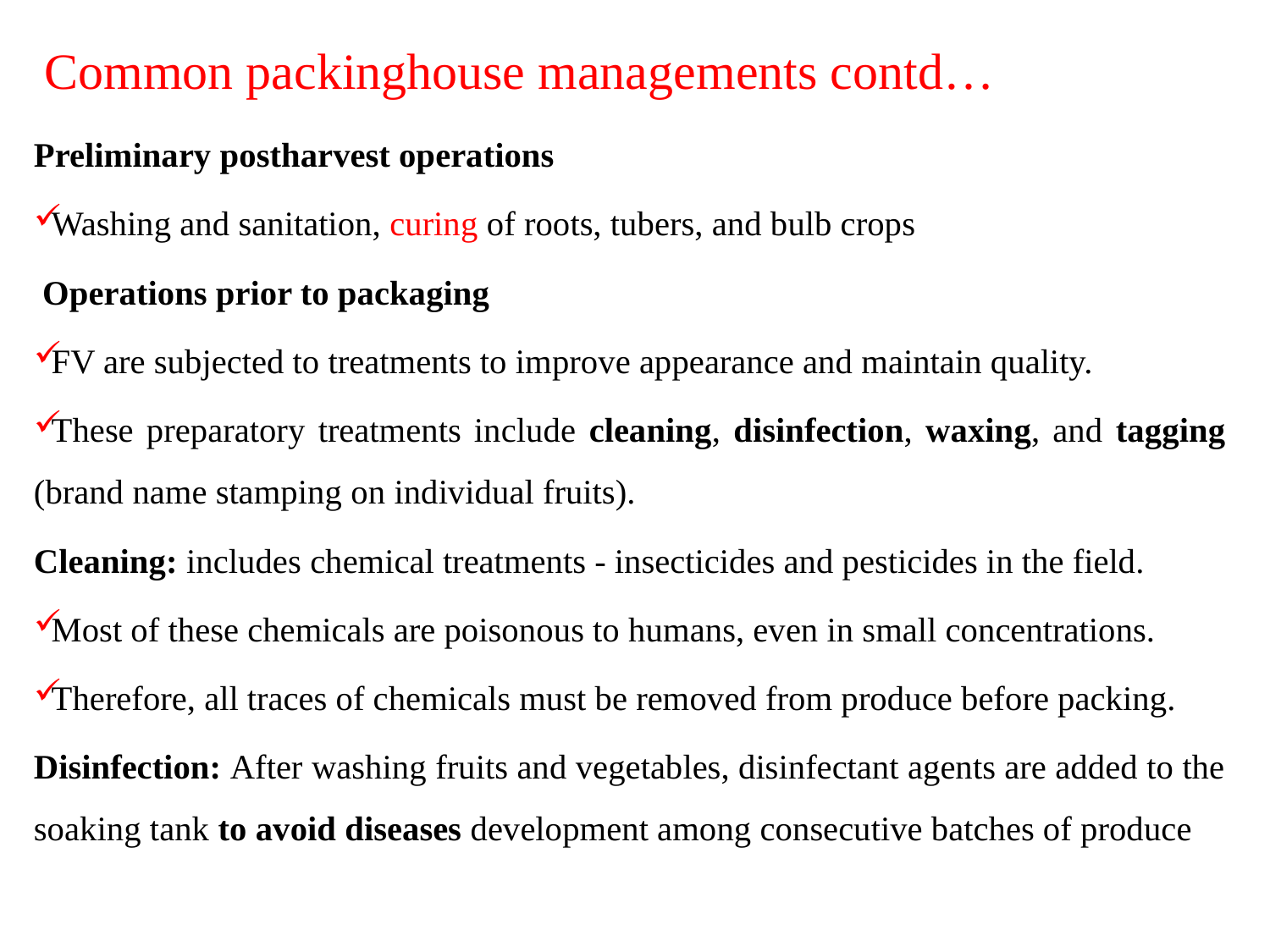

# Common packinghouse managements contd…
Preliminary postharvest operations
Washing and sanitation, curing of roots, tubers, and bulb crops
 Operations prior to packaging
FV are subjected to treatments to improve appearance and maintain quality.
These preparatory treatments include cleaning, disinfection, waxing, and tagging (brand name stamping on individual fruits).
Cleaning: includes chemical treatments - insecticides and pesticides in the field.
Most of these chemicals are poisonous to humans, even in small concentrations.
Therefore, all traces of chemicals must be removed from produce before packing.
Disinfection: After washing fruits and vegetables, disinfectant agents are added to the soaking tank to avoid diseases development among consecutive batches of produce